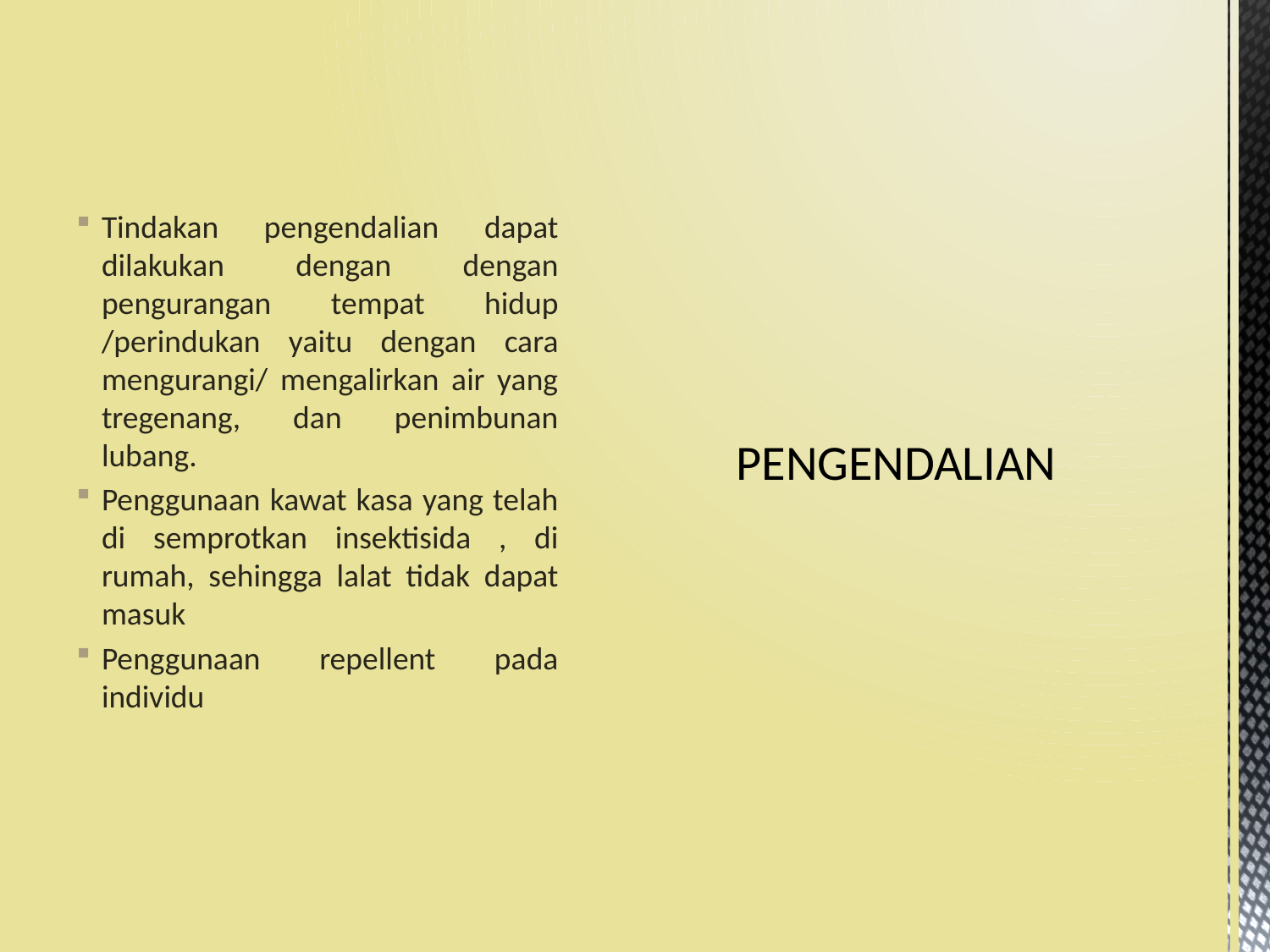

Tindakan pengendalian dapat dilakukan dengan dengan pengurangan tempat hidup /perindukan yaitu dengan cara mengurangi/ mengalirkan air yang tregenang, dan penimbunan lubang.
Penggunaan kawat kasa yang telah di semprotkan insektisida , di rumah, sehingga lalat tidak dapat masuk
Penggunaan repellent pada individu
# PENGENDALIAN